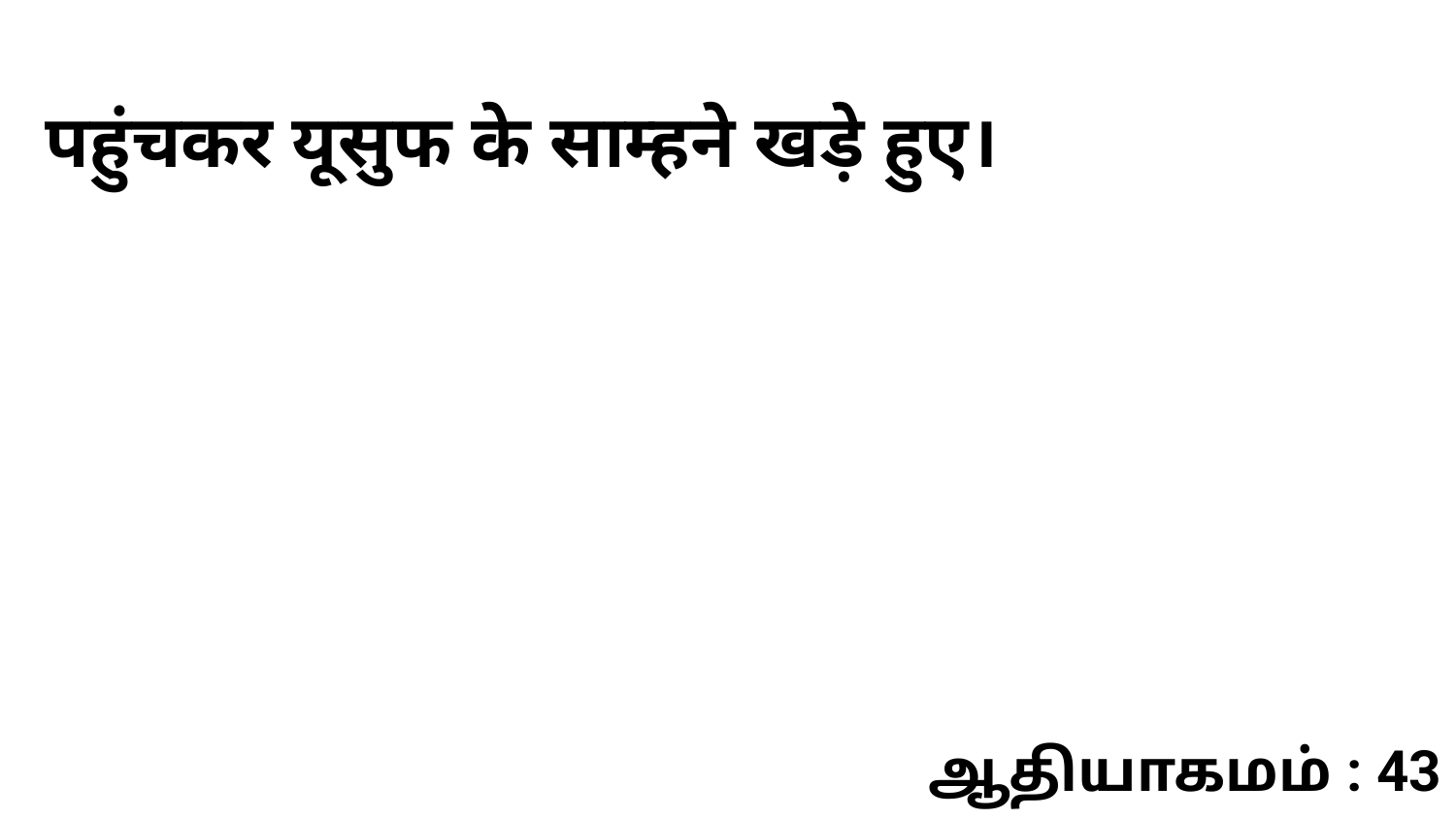

पहुंचकर यूसुफ के साम्हने खड़े हुए।
ஆதியாகமம் : 43